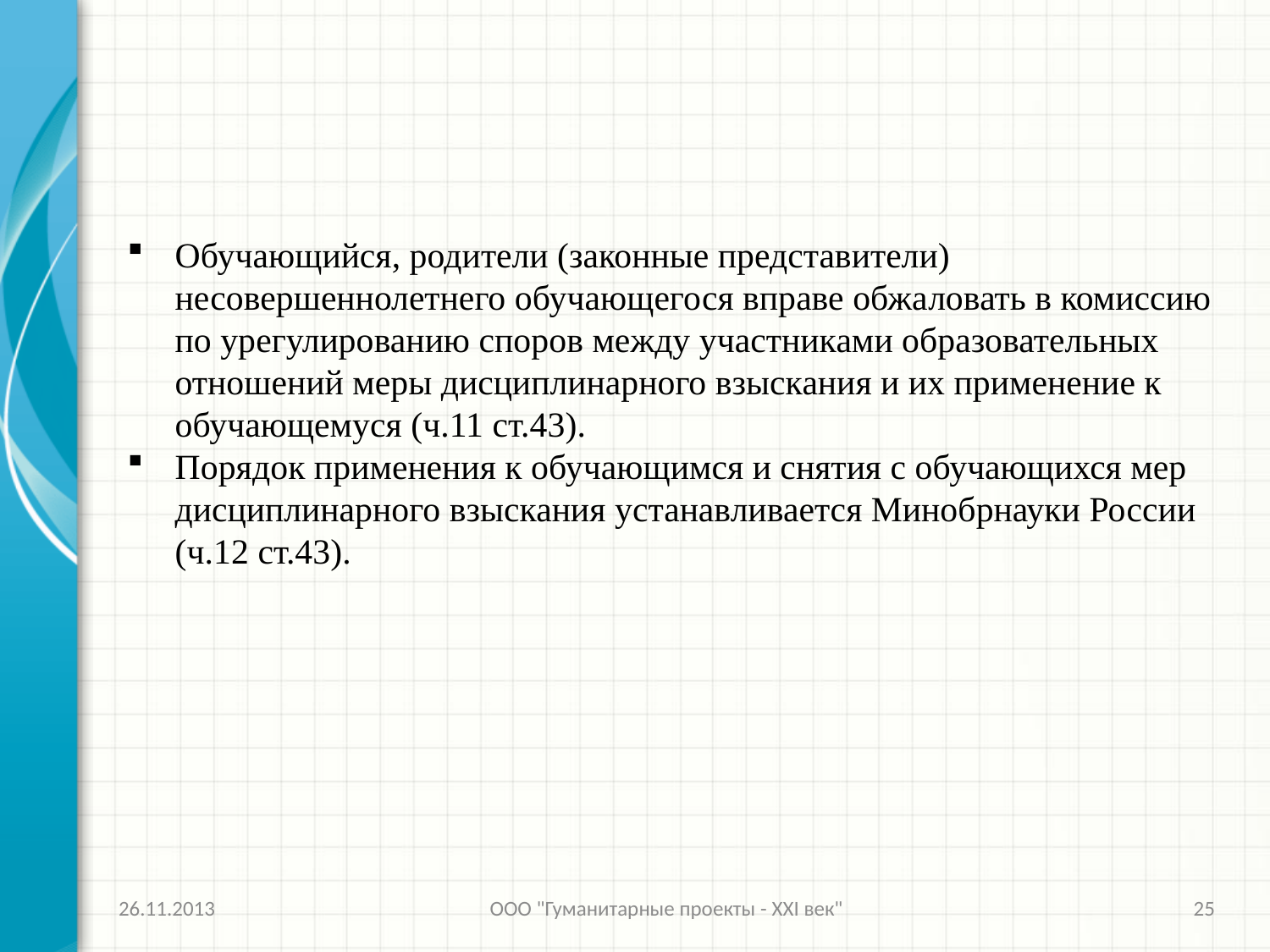

Обучающийся, родители (законные представители) несовершеннолетнего обучающегося вправе обжаловать в комиссию по урегулированию споров между участниками образовательных отношений меры дисциплинарного взыскания и их применение к обучающемуся (ч.11 ст.43).
Порядок применения к обучающимся и снятия с обучающихся мер дисциплинарного взыскания устанавливается Минобрнауки России (ч.12 ст.43).
26.11.2013
ООО "Гуманитарные проекты - XXI век"
25